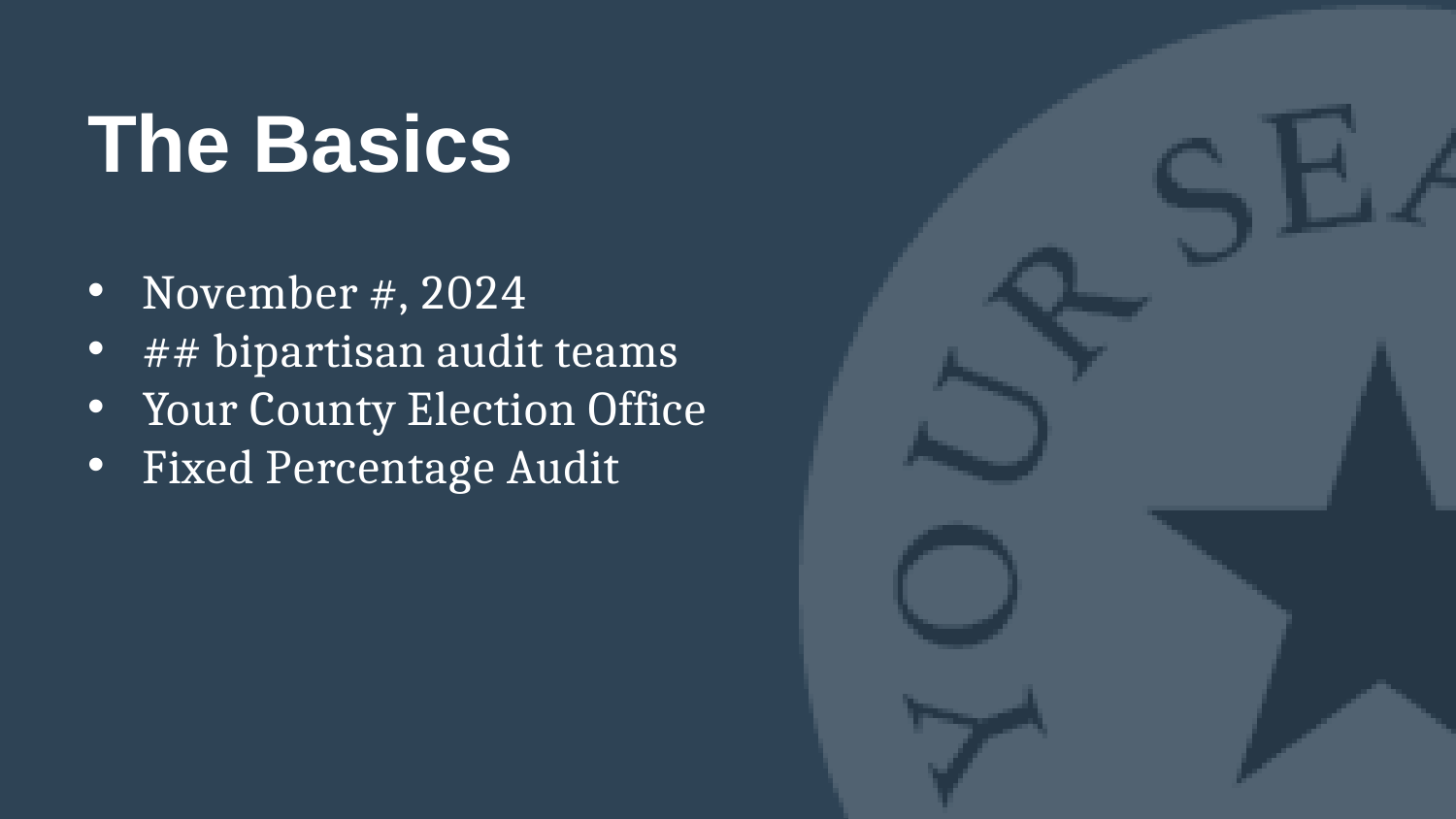

# The Basics
November #, 2024
## bipartisan audit teams
Your County Election Office
Fixed Percentage Audit